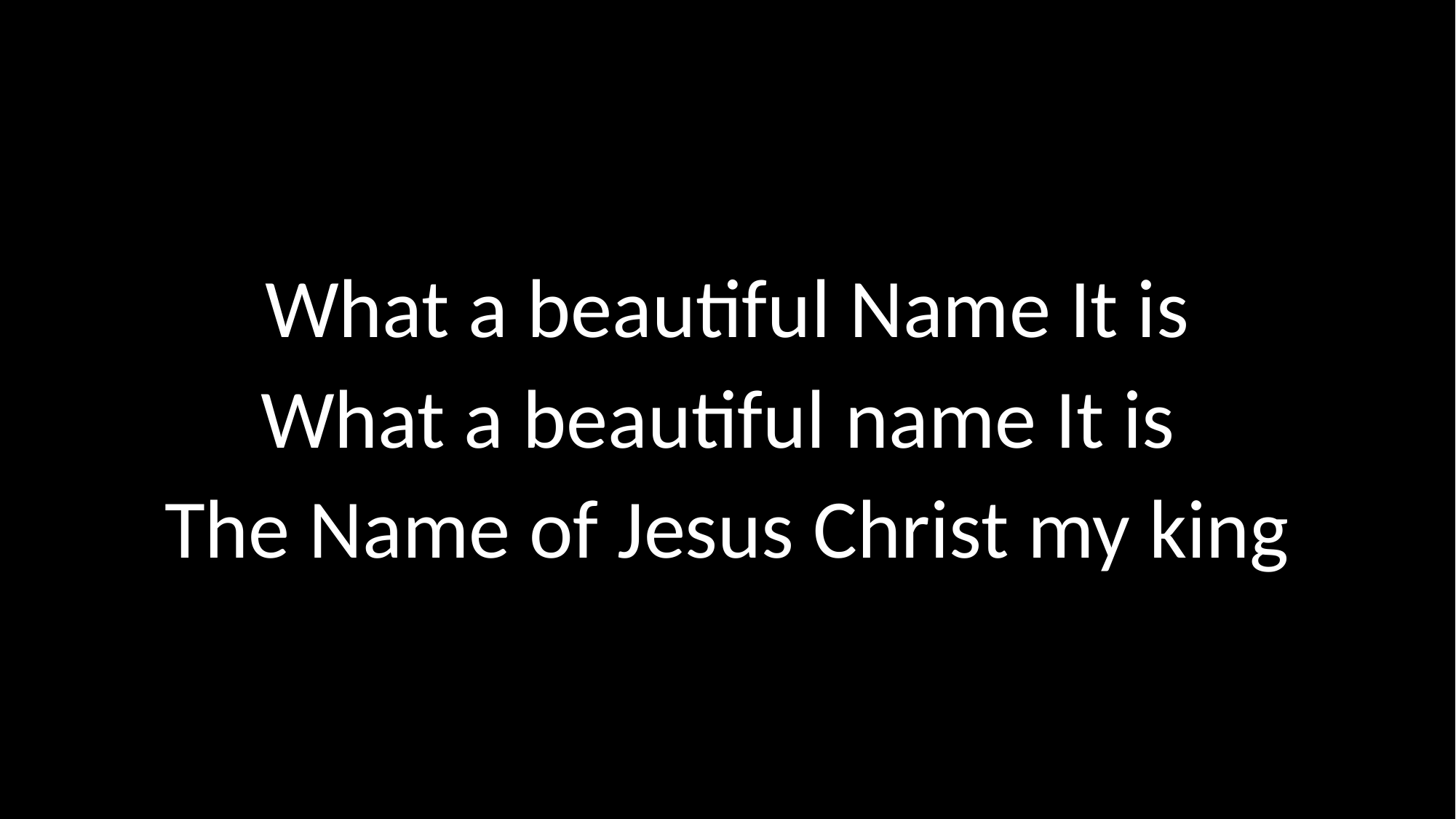

# What a beautiful Name It is What a beautiful name It is The Name of Jesus Christ my king